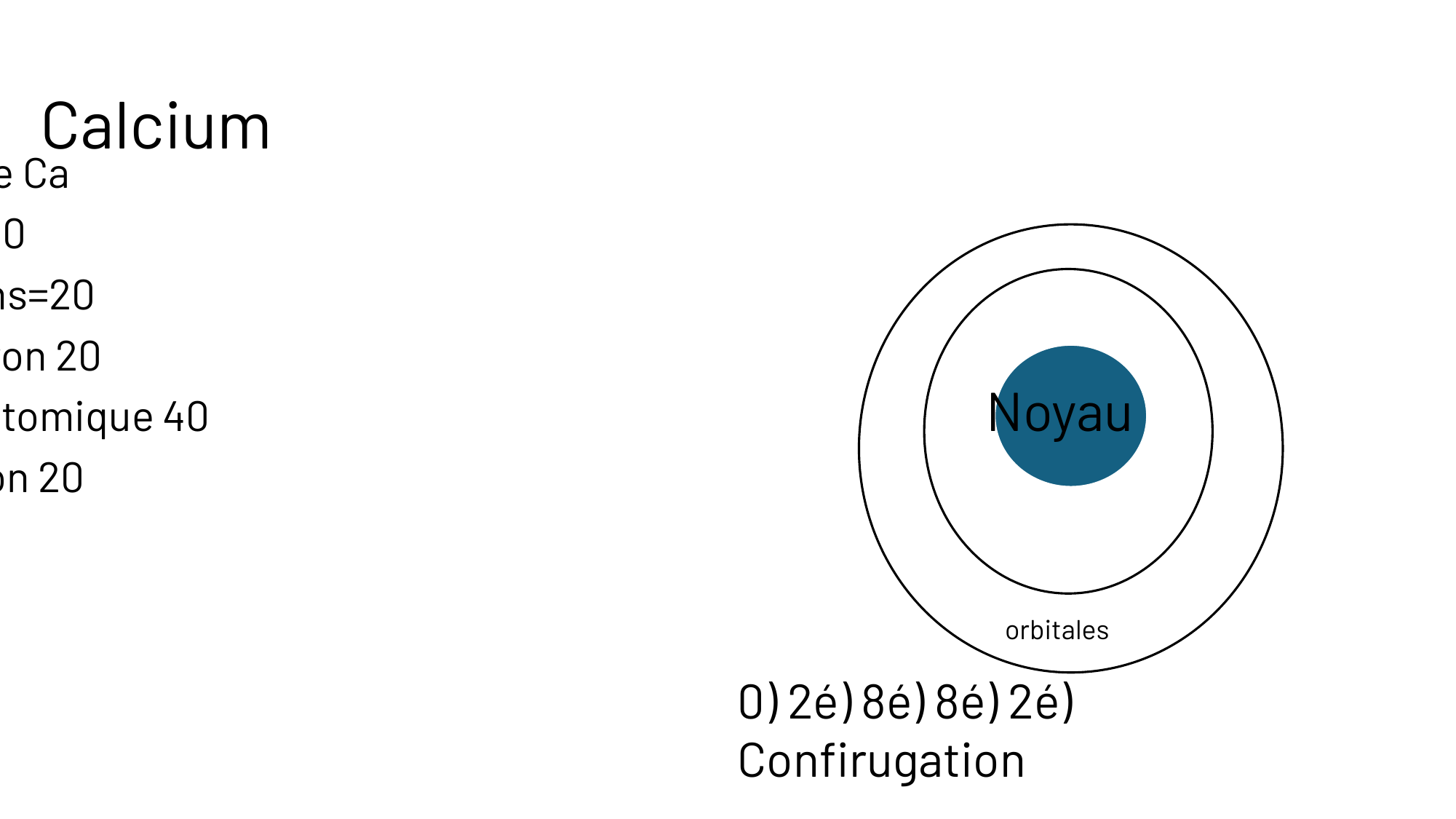

# Calcium
Symbole Ca
#case 20
#protons=20
# électron 20
Masse atomique 40
#neutron 20

Noyau
orbitales
0) 2é) 8é) 8é) 2é)
Confirugation